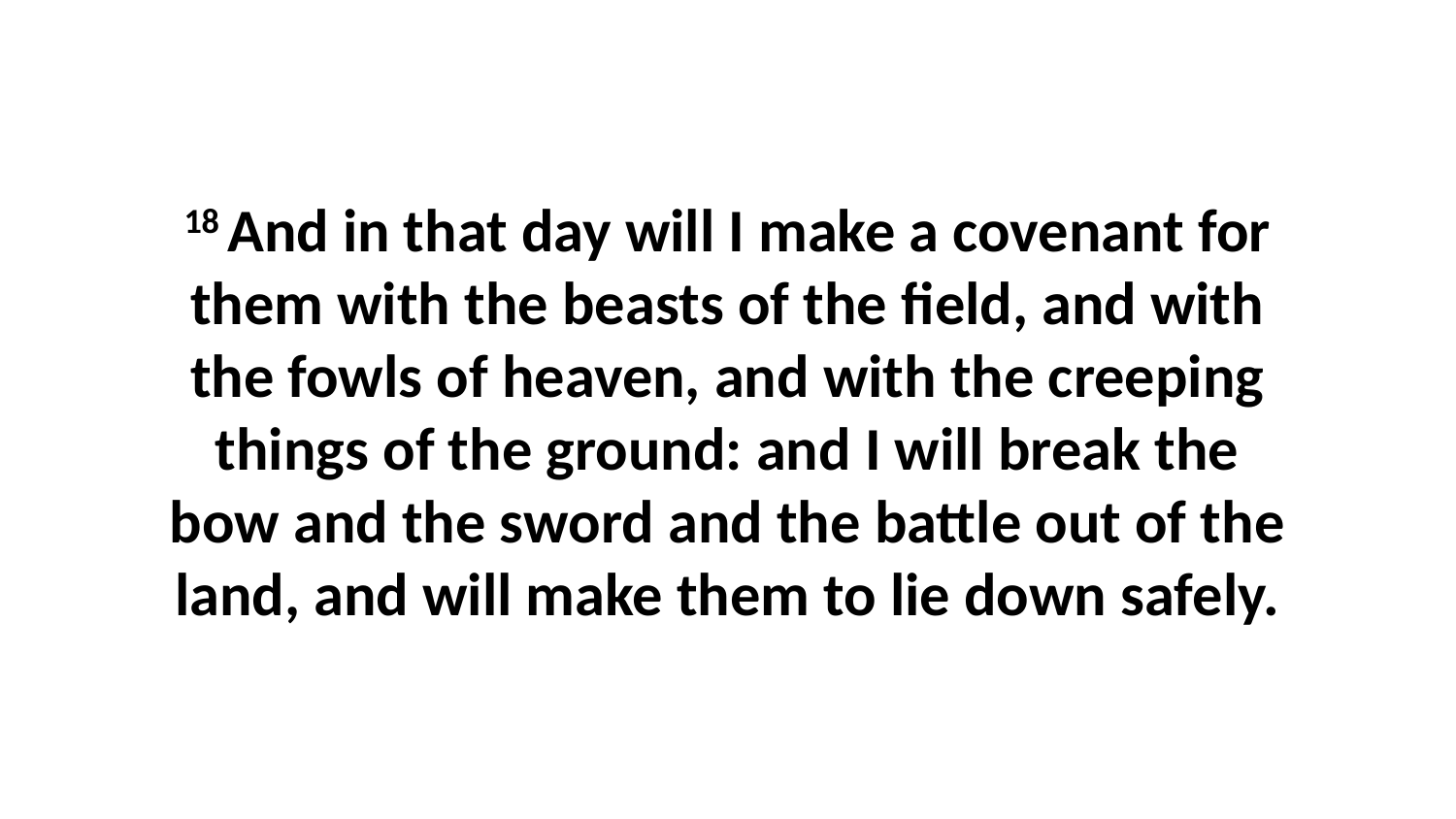

18 And in that day will I make a covenant for them with the beasts of the field, and with the fowls of heaven, and with the creeping things of the ground: and I will break the bow and the sword and the battle out of the land, and will make them to lie down safely.